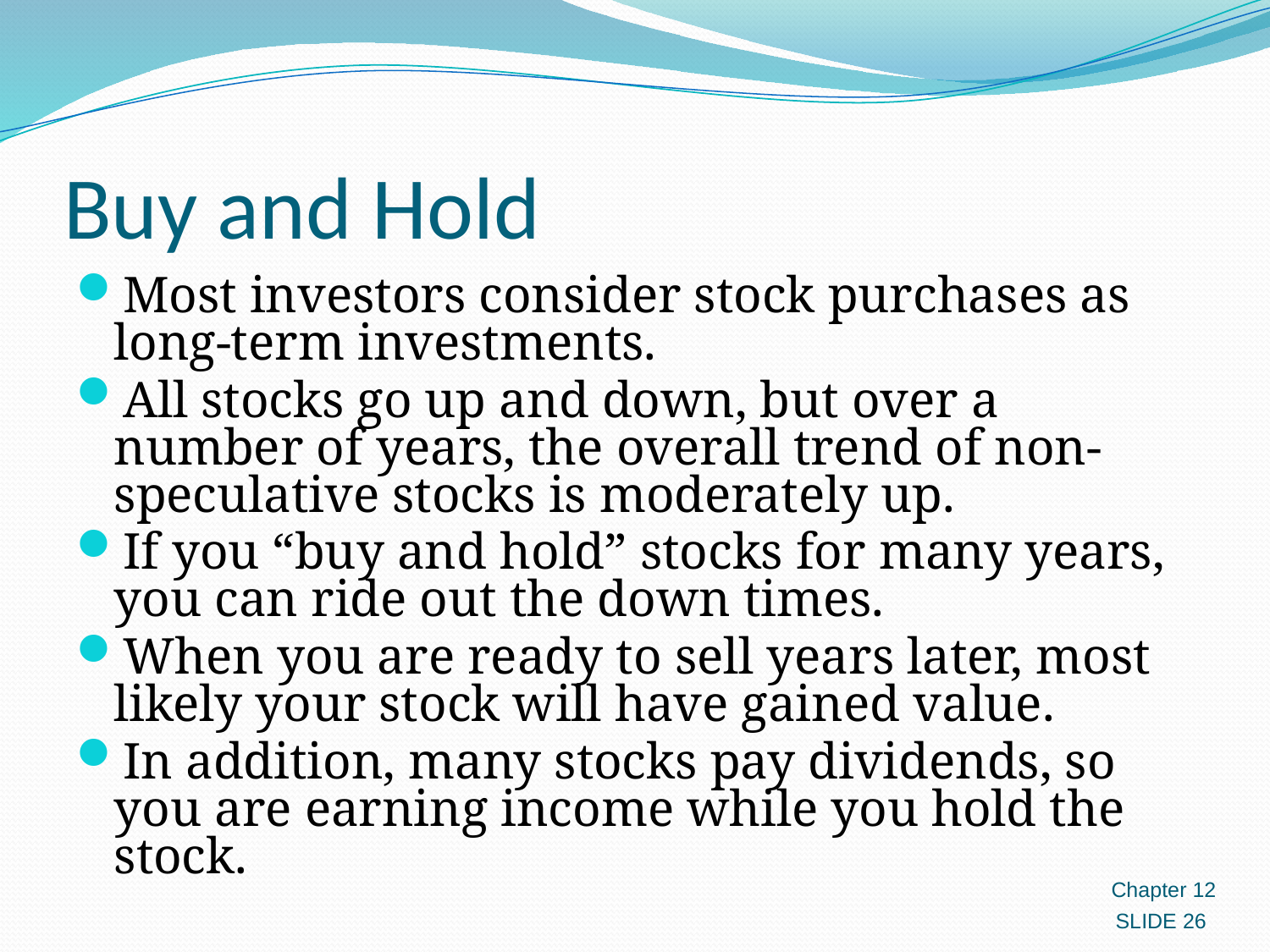

# Buy and Hold
Most investors consider stock purchases as long-term investments.
All stocks go up and down, but over a number of years, the overall trend of non-speculative stocks is moderately up.
If you “buy and hold” stocks for many years, you can ride out the down times.
When you are ready to sell years later, most likely your stock will have gained value.
In addition, many stocks pay dividends, so you are earning income while you hold the stock.
Chapter 12
SLIDE 26